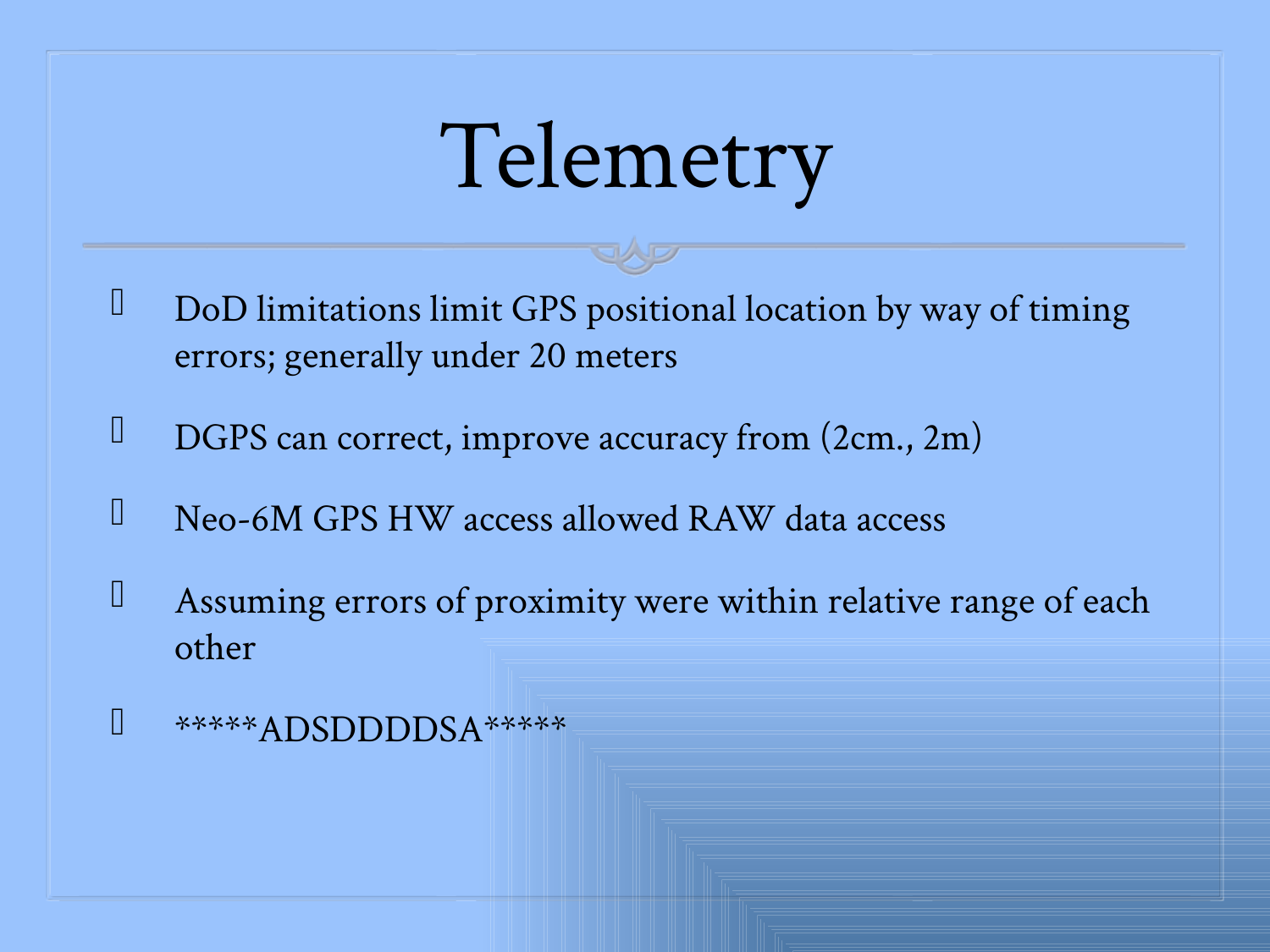

# Telemetry
DoD limitations limit GPS positional location by way of timing errors; generally under 20 meters
DGPS can correct, improve accuracy from (2cm., 2m)
Neo-6M GPS HW access allowed RAW data access
Assuming errors of proximity were within relative range of each other
*****ADSDDDDSA*****